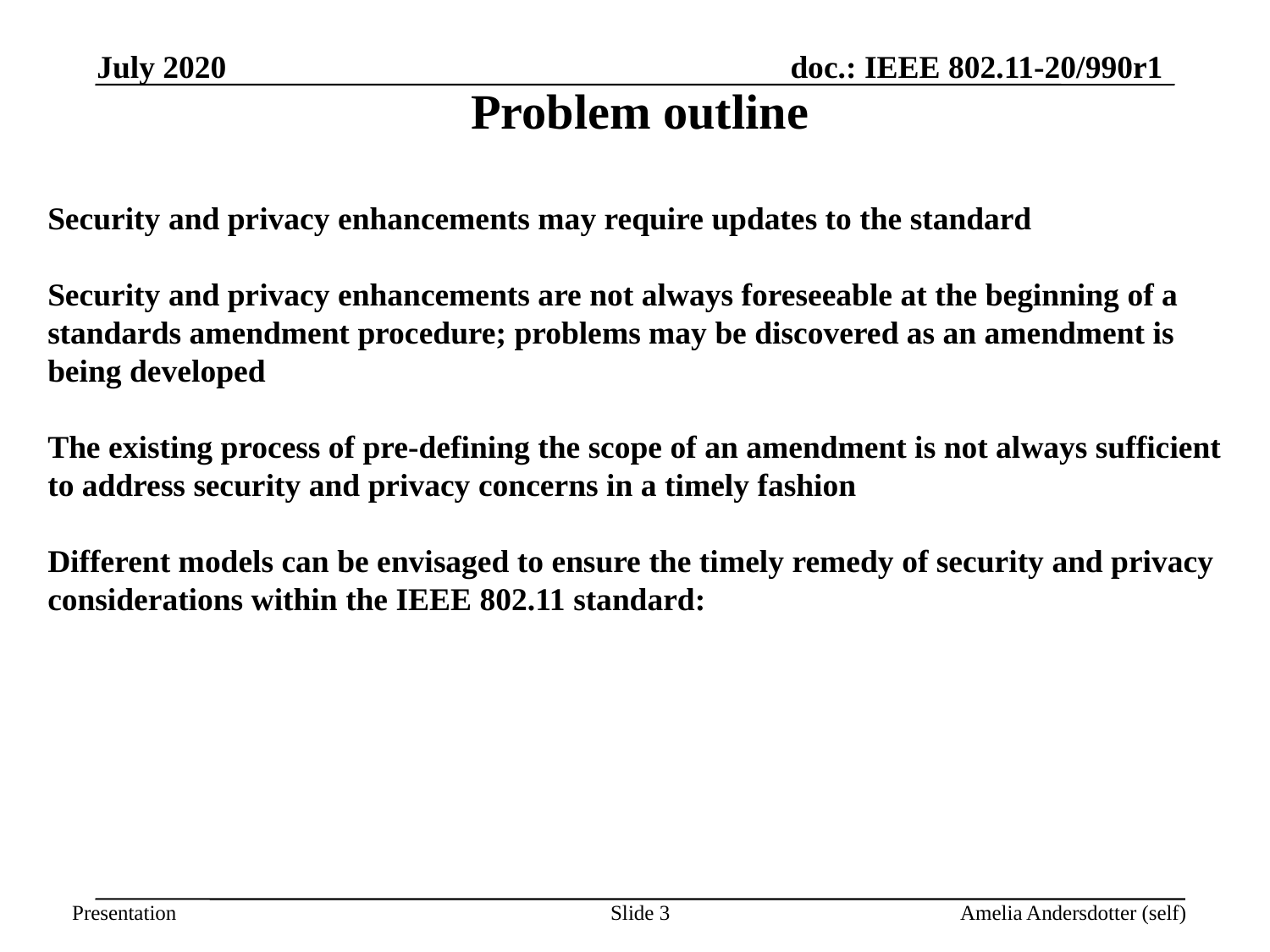

July 2020
Problem outline

Security and privacy enhancements may require updates to the standard

Security and privacy enhancements are not always foreseeable at the beginning of a standards amendment procedure; problems may be discovered as an amendment is being developed

The existing process of pre-defining the scope of an amendment is not always sufficient to address security and privacy concerns in a timely fashion

Different models can be envisaged to ensure the timely remedy of security and privacy considerations within the IEEE 802.11 standard:

Slide 3
Amelia Andersdotter (self)